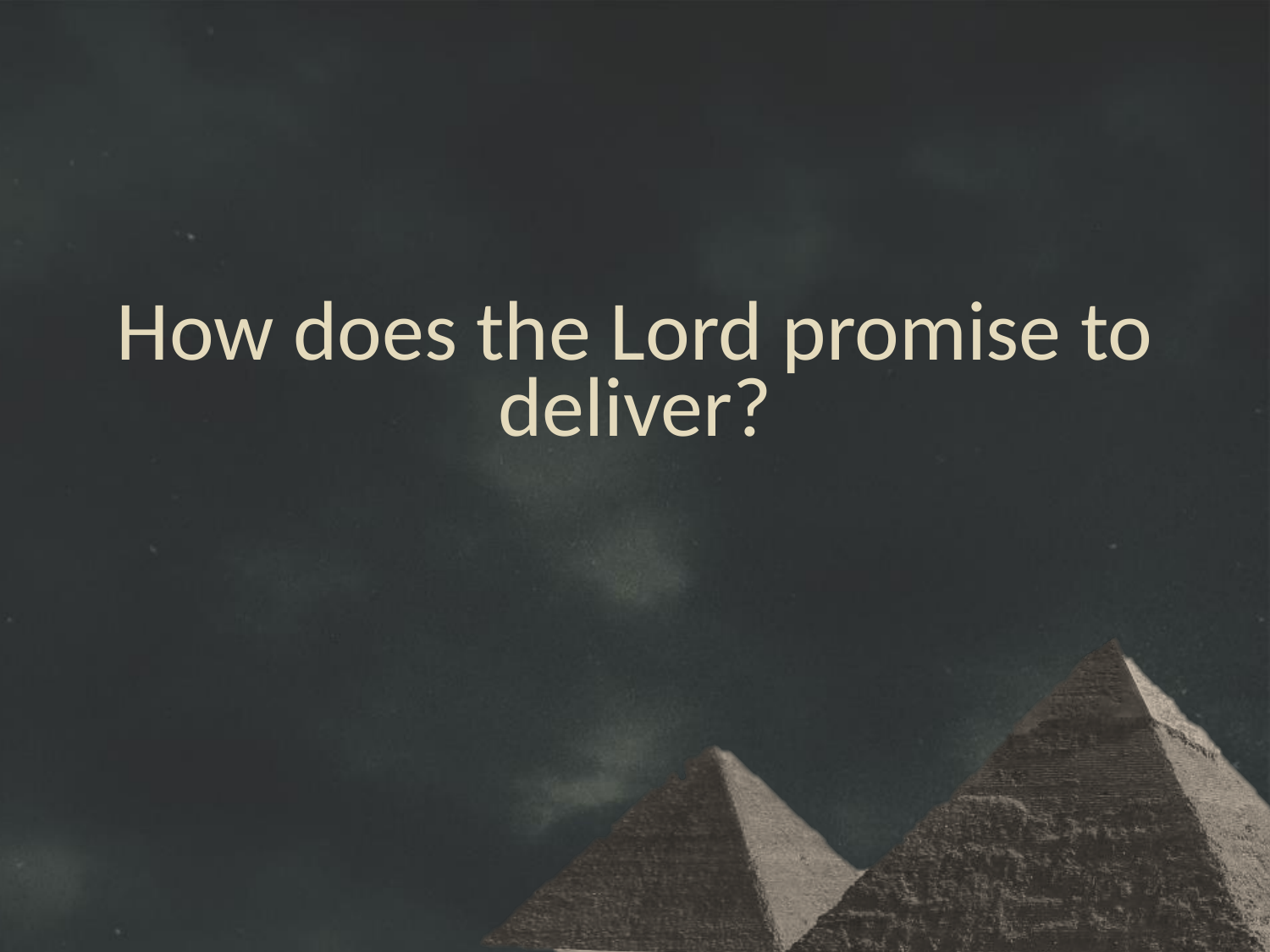

How does the Lord promise to deliver?